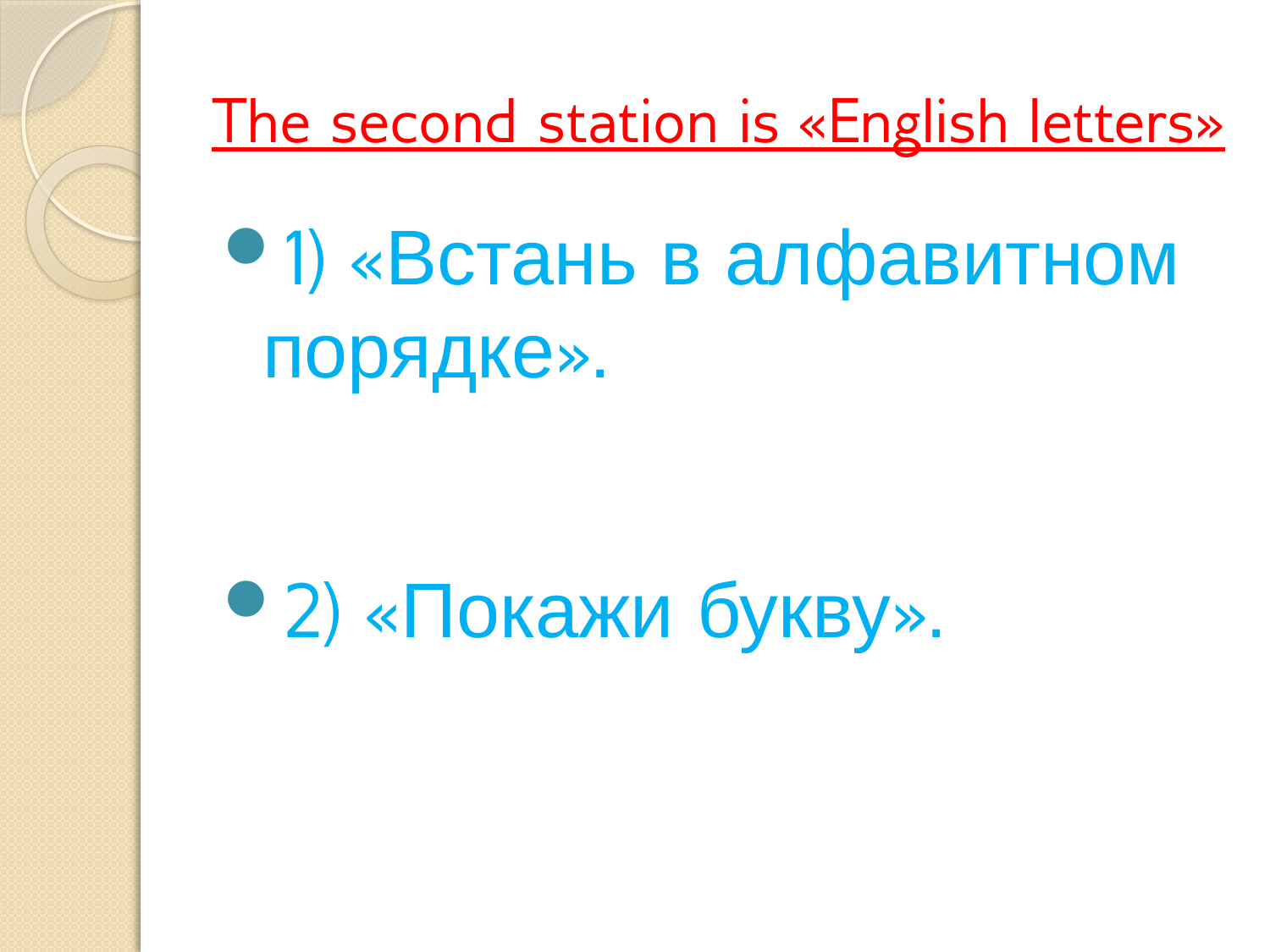

# The second station is «English letters»
1) «Встань в алфавитном порядке».

2) «Покажи букву».